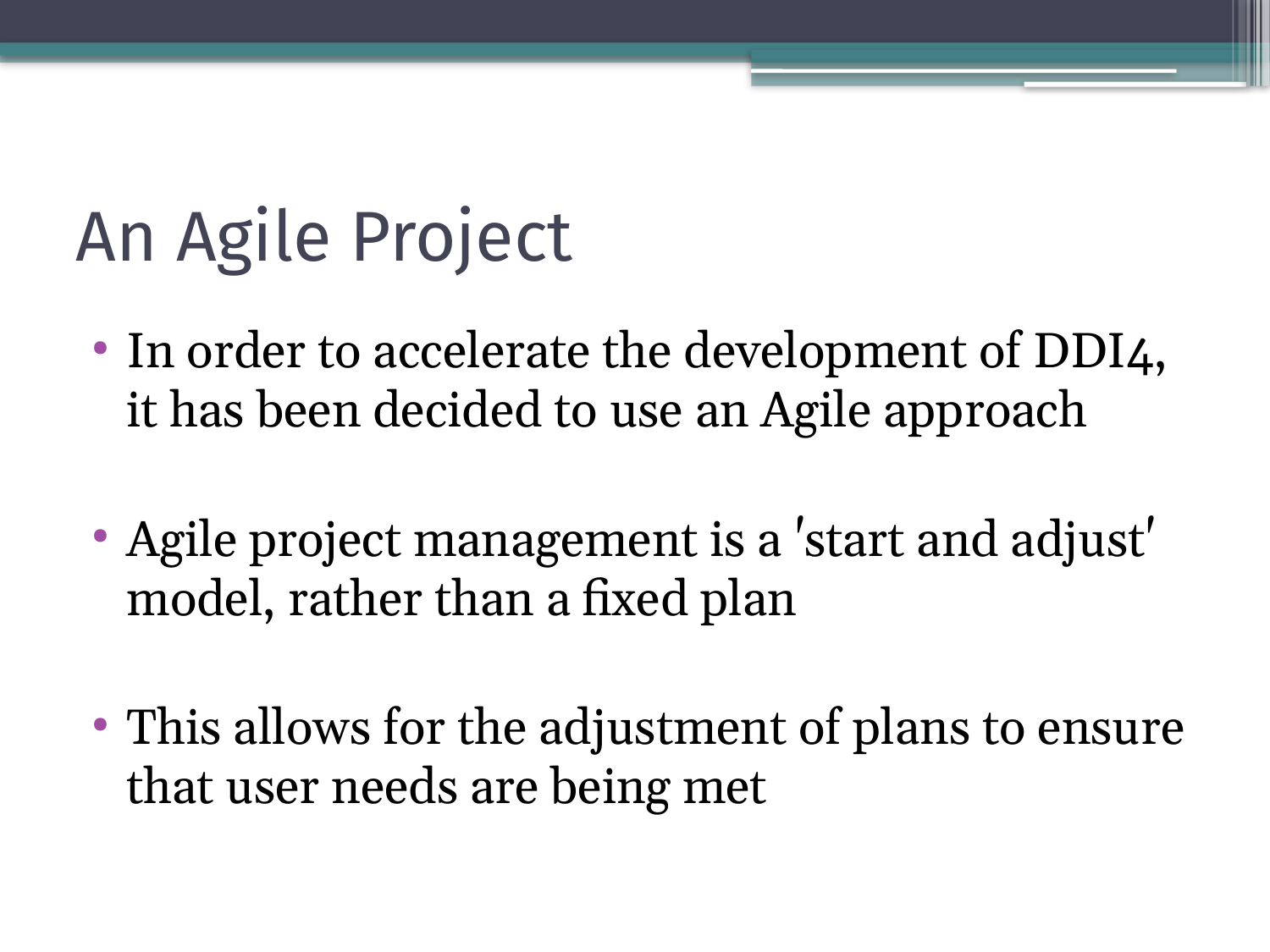

# An Agile Project
In order to accelerate the development of DDI4, it has been decided to use an Agile approach

Agile project management is a 'start and adjust' model, rather than a fixed plan

This allows for the adjustment of plans to ensure that user needs are being met